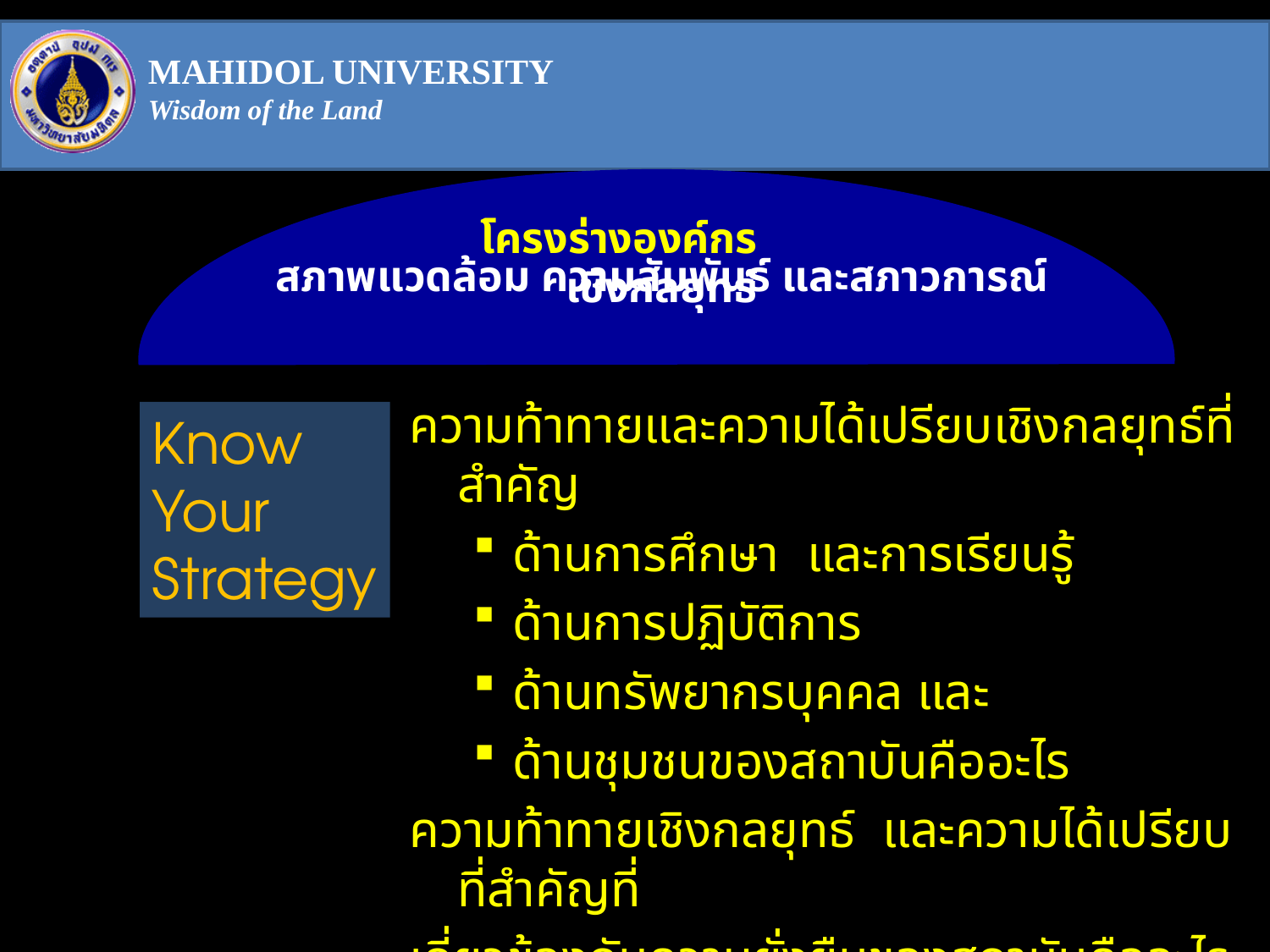

โครงร่างองค์กร
สภาพแวดล้อม ความสัมพันธ์ และสภาวการณ์เชิงกลยุทธ์

ความท้าทายและความได้เปรียบเชิงกลยุทธ์ที่สำคัญ
ด้านการศึกษา  และการเรียนรู้
ด้านการปฏิบัติการ
ด้านทรัพยากรบุคคล และ
ด้านชุมชนของสถาบันคืออะไร
ความท้าทายเชิงกลยุทธ์  และความได้เปรียบที่สำคัญที่
เกี่ยวข้องกับความยั่งยืนของสถาบันคืออะไร

Know
Your
Strategy